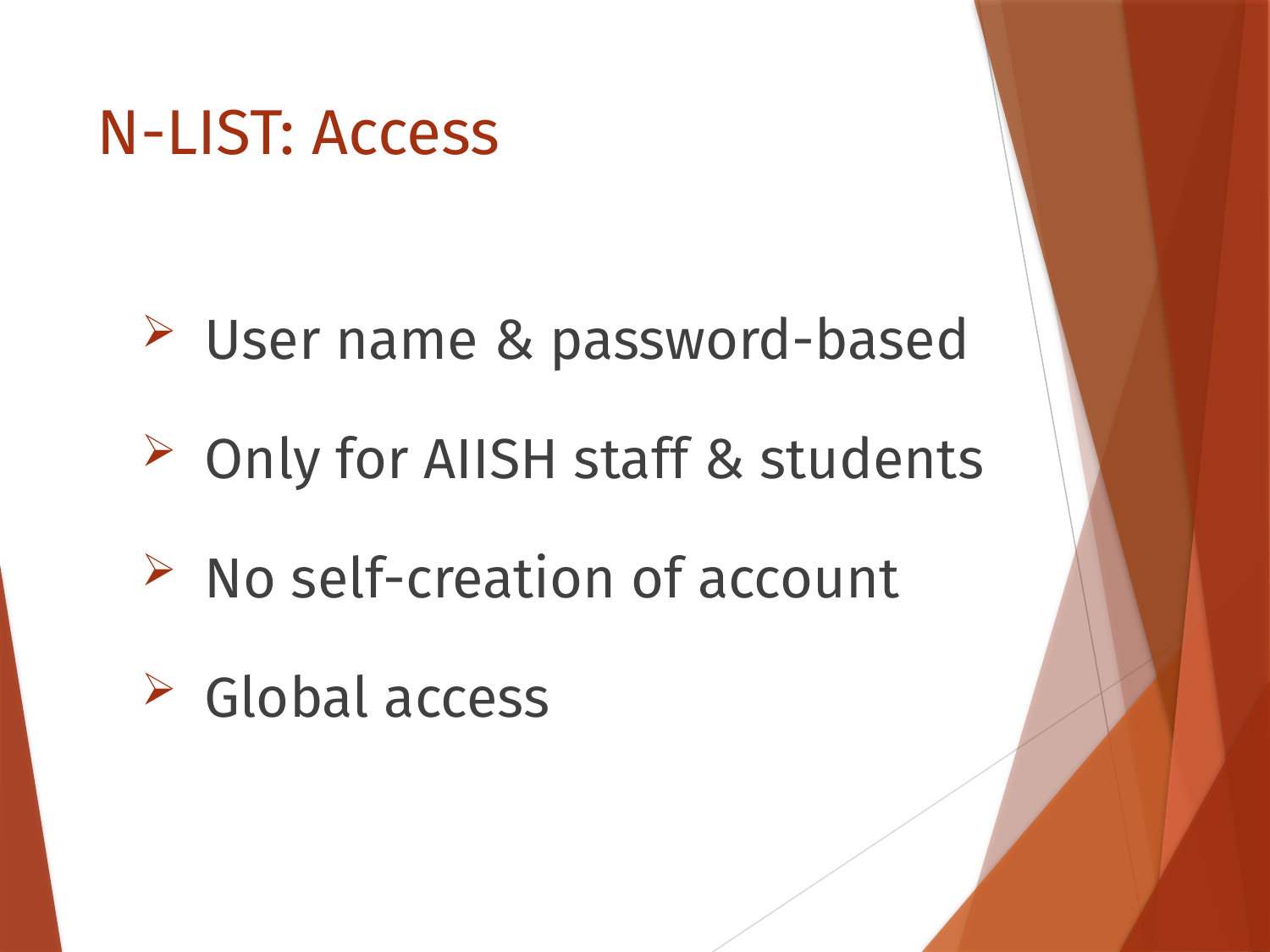

# N-LIST: Access

User name & password-based
Only for AIISH staff & students
No self-creation of account
Global access